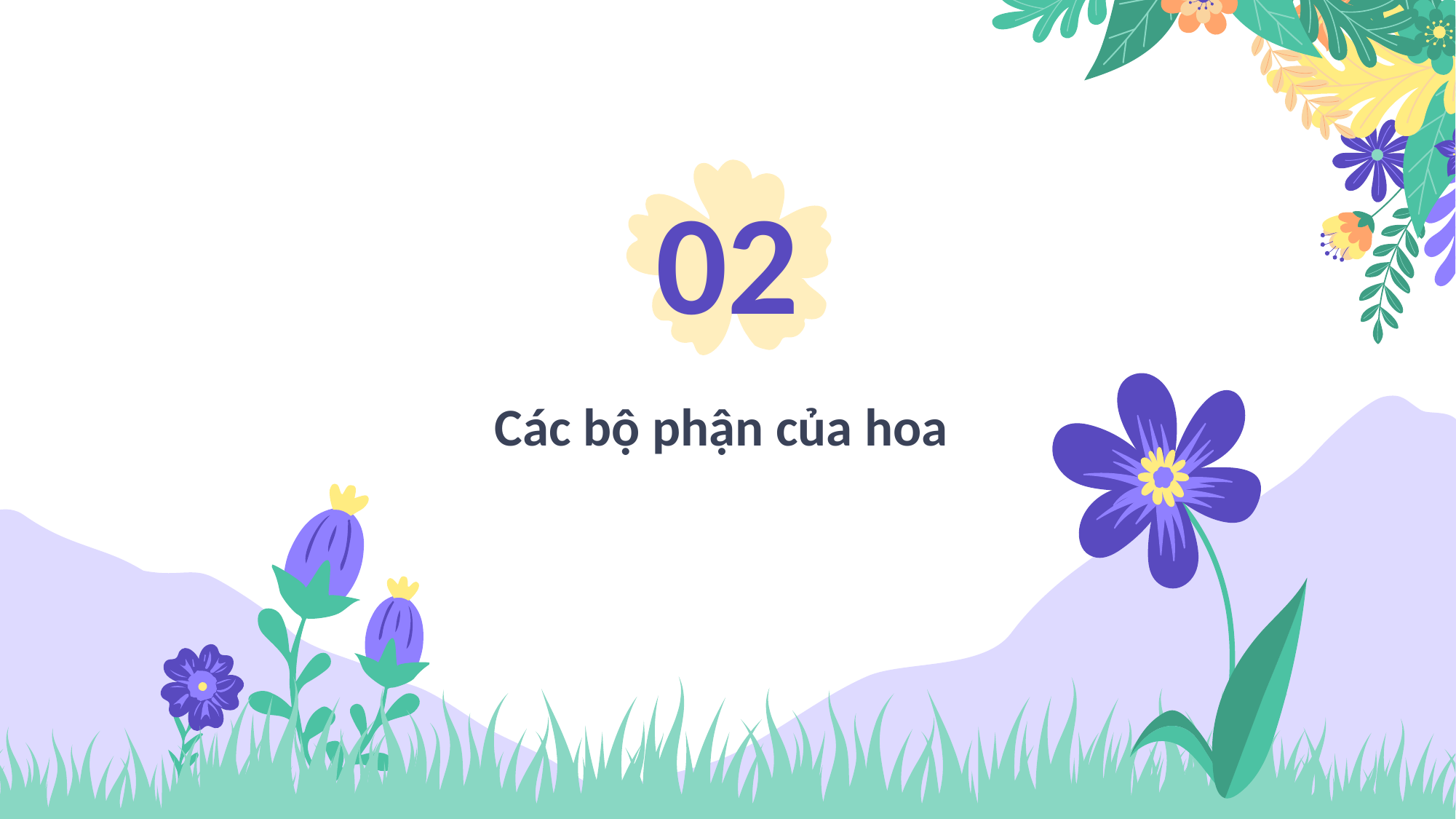

02
# Các bộ phận của hoa